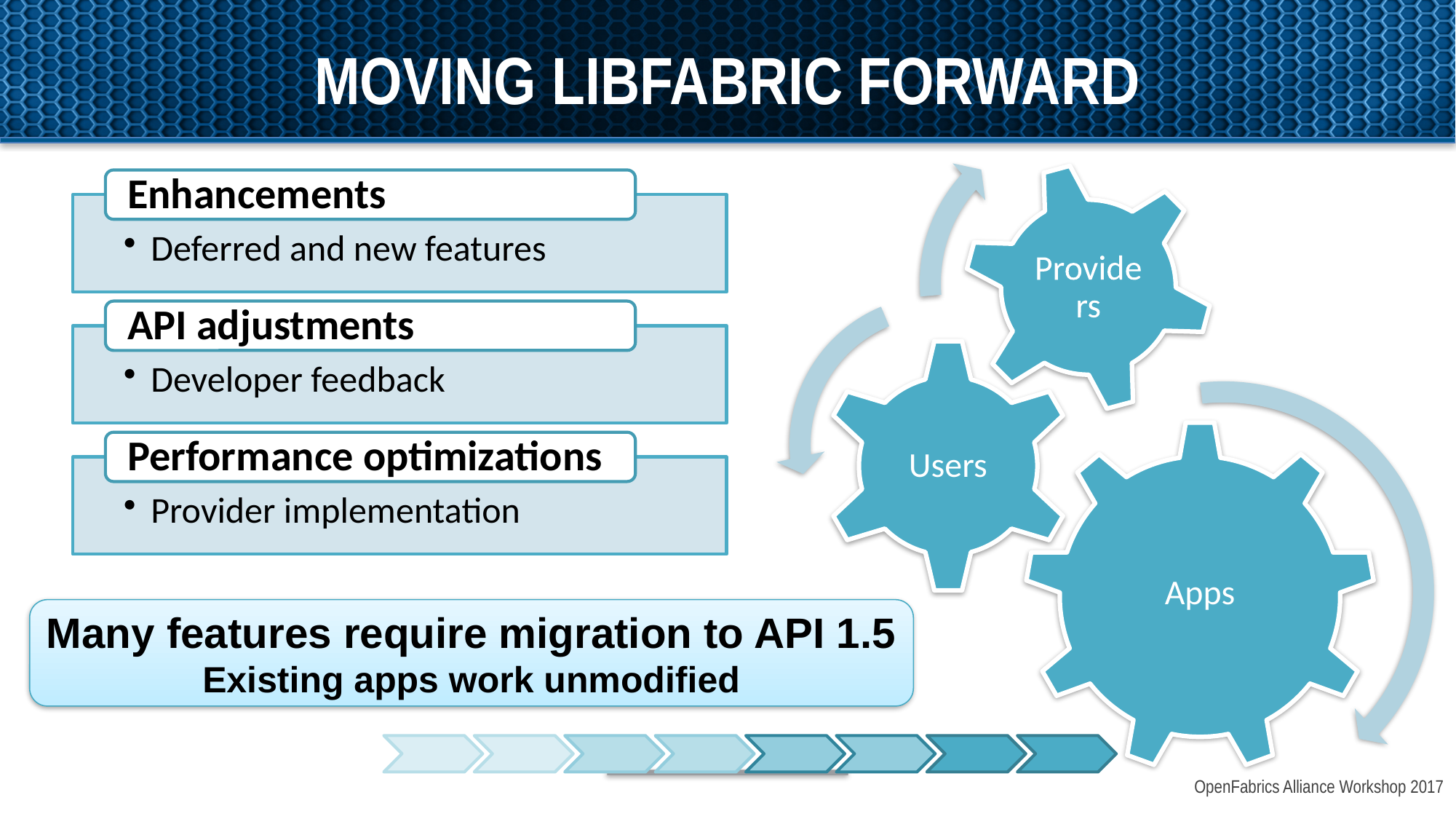

# Moving libfabric forward
Apps
Users
Providers
Deferred and new features
Enhancements
Developer feedback
API adjustments
Provider implementation
Performance optimizations
Many features require migration to API 1.5
Existing apps work unmodified